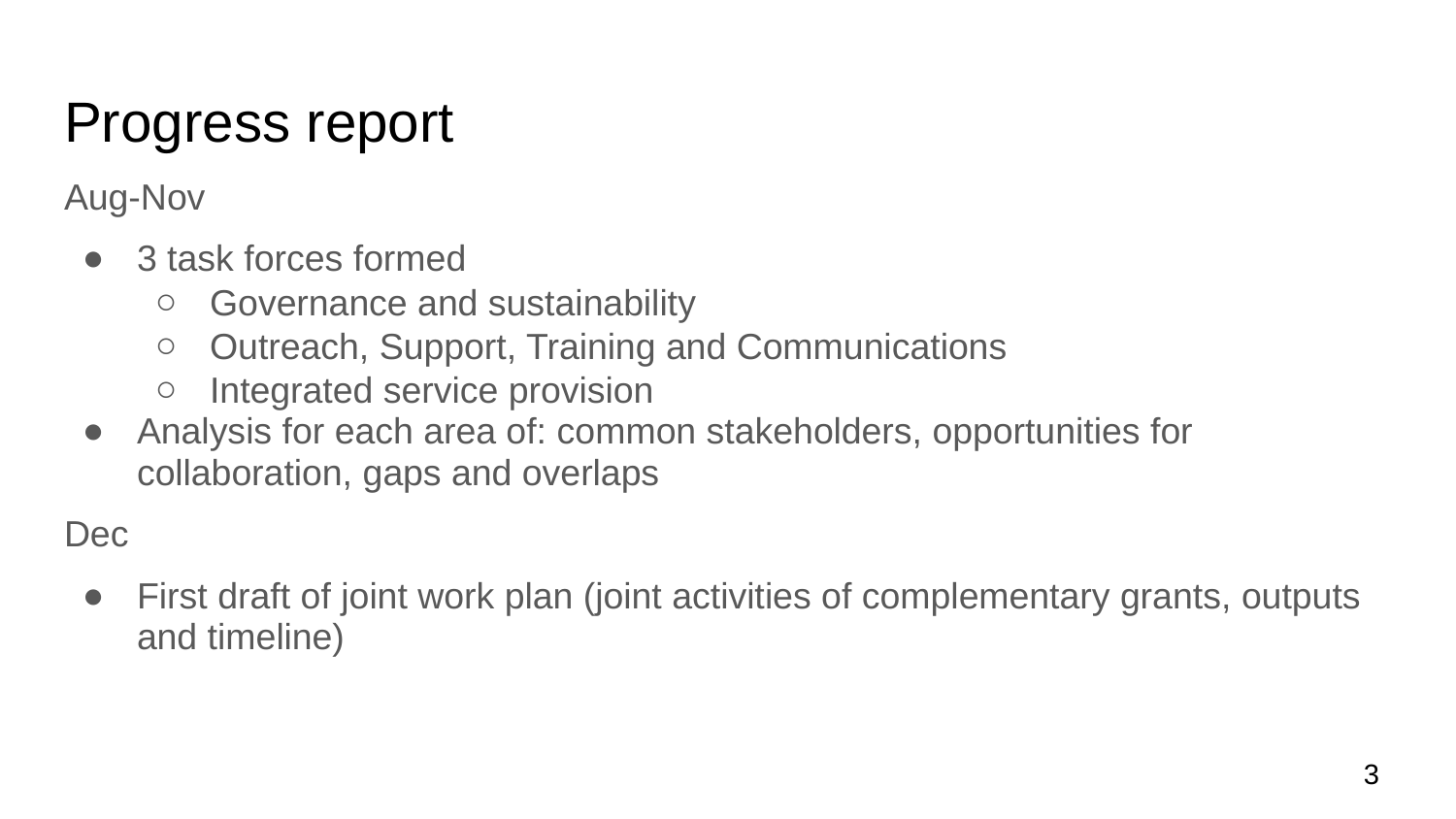

# Progress report
Aug-Nov
3 task forces formed
Governance and sustainability
Outreach, Support, Training and Communications
Integrated service provision
Analysis for each area of: common stakeholders, opportunities for collaboration, gaps and overlaps
Dec
First draft of joint work plan (joint activities of complementary grants, outputs and timeline)

3